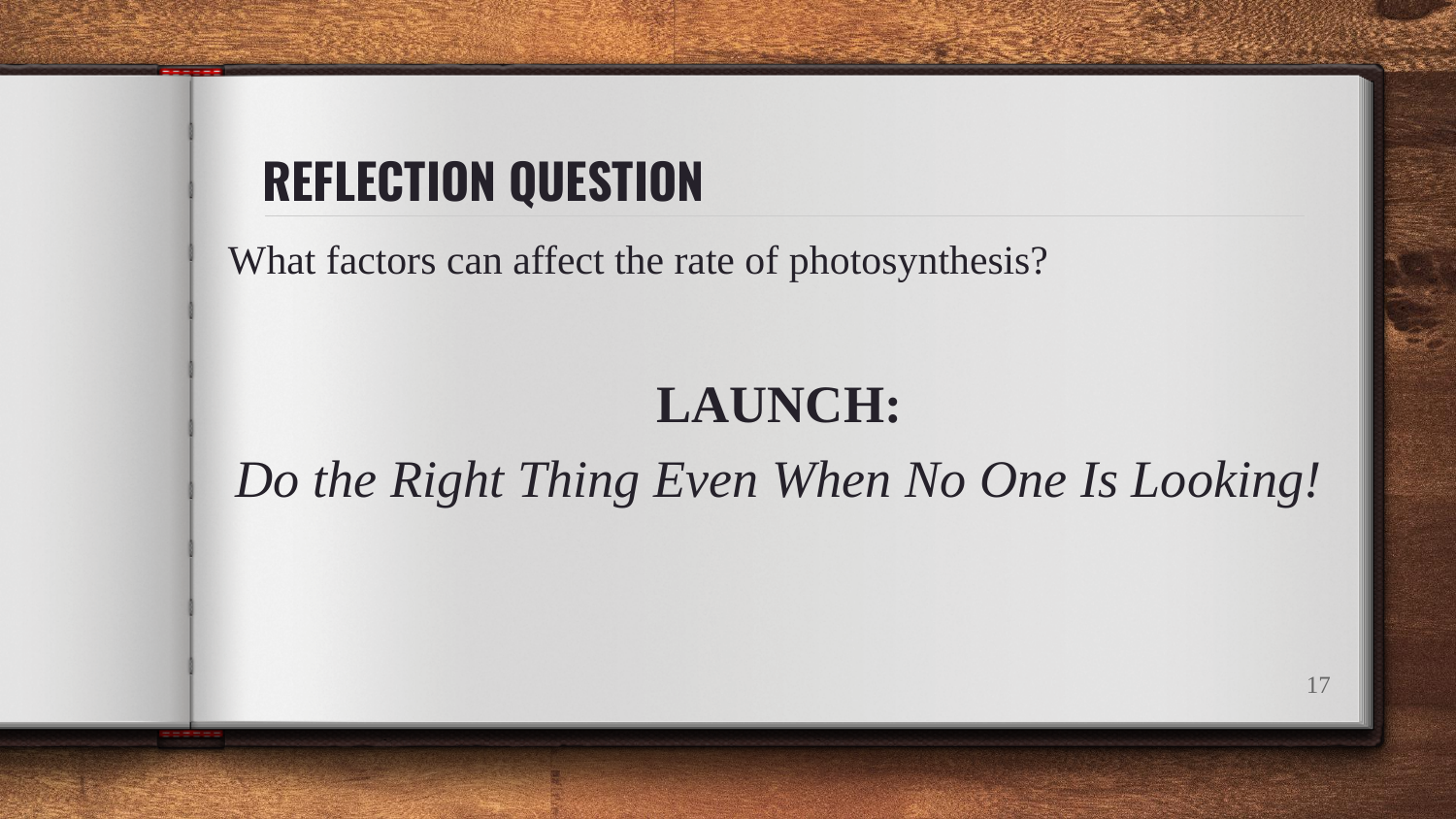

# REFLECTION QUESTION
What factors can affect the rate of photosynthesis?

LAUNCH:
Do the Right Thing Even When No One Is Looking!

17